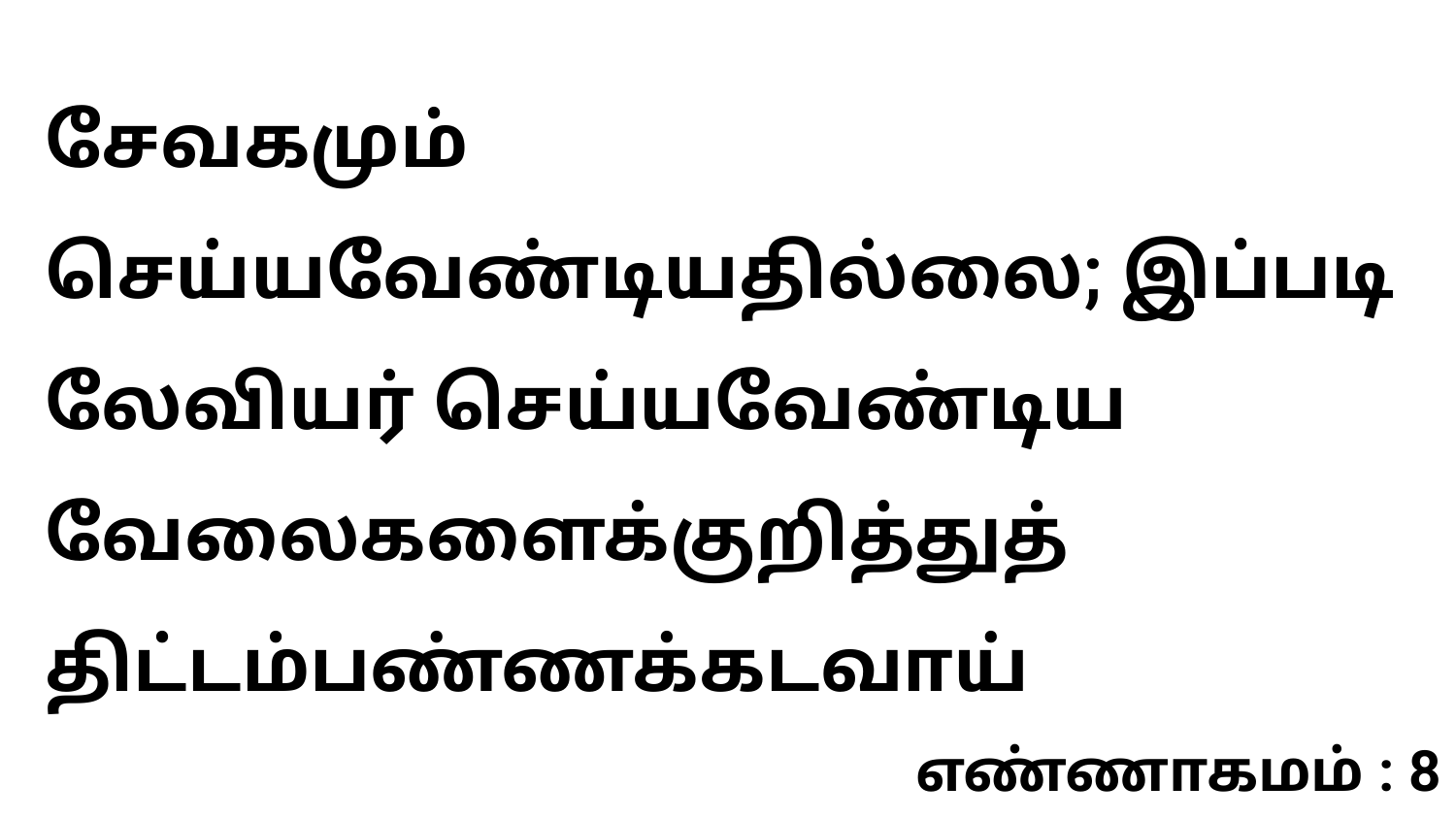

சேவகமும் செய்யவேண்டியதில்லை; இப்படி லேவியர் செய்யவேண்டிய வேலைகளைக்குறித்துத் திட்டம்பண்ணக்கடவாய்
எண்ணாகமம் : 8